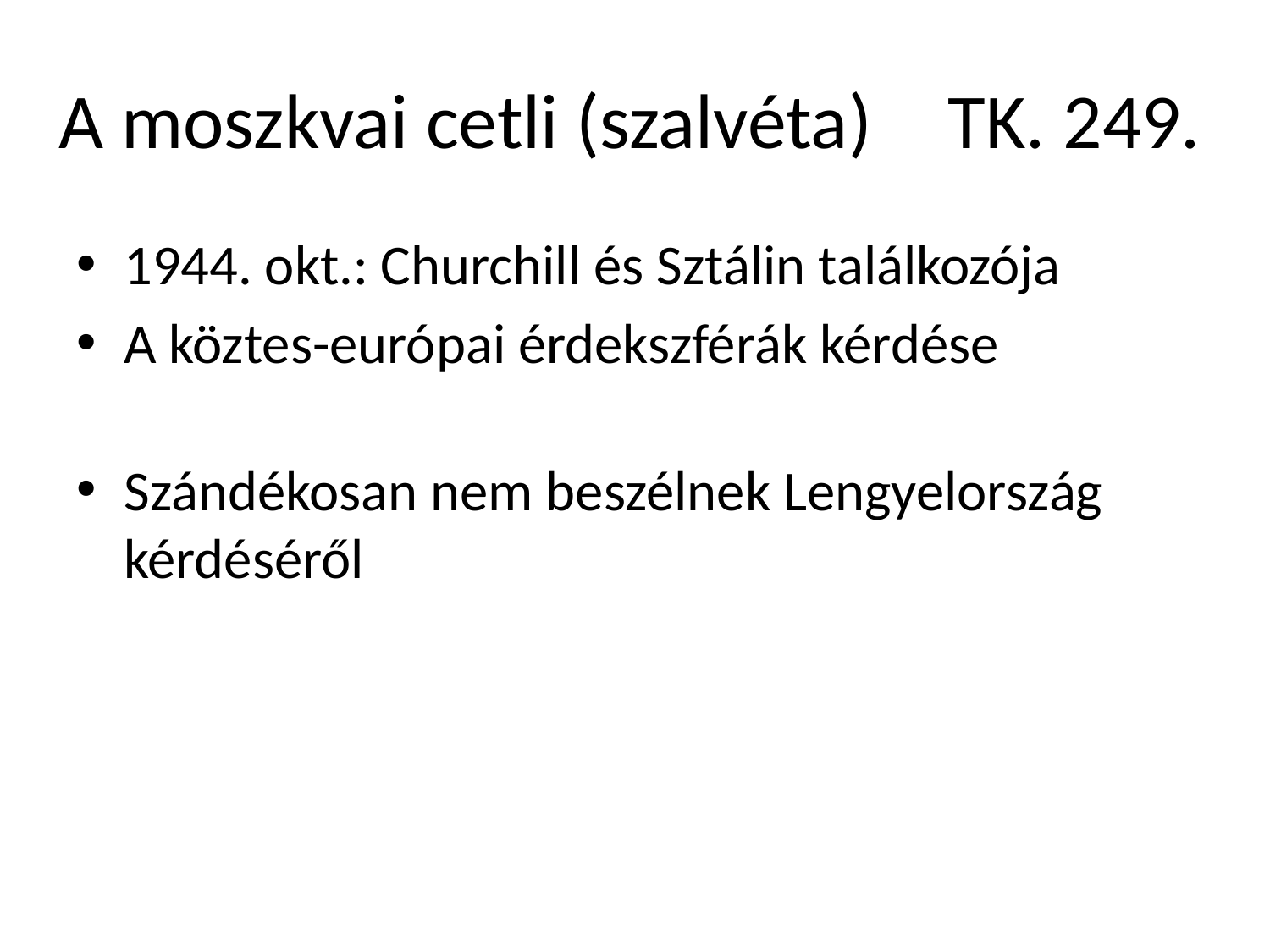

# A moszkvai cetli (szalvéta)	TK. 249.
1944. okt.: Churchill és Sztálin találkozója
A köztes-európai érdekszférák kérdése
Szándékosan nem beszélnek Lengyelország kérdéséről